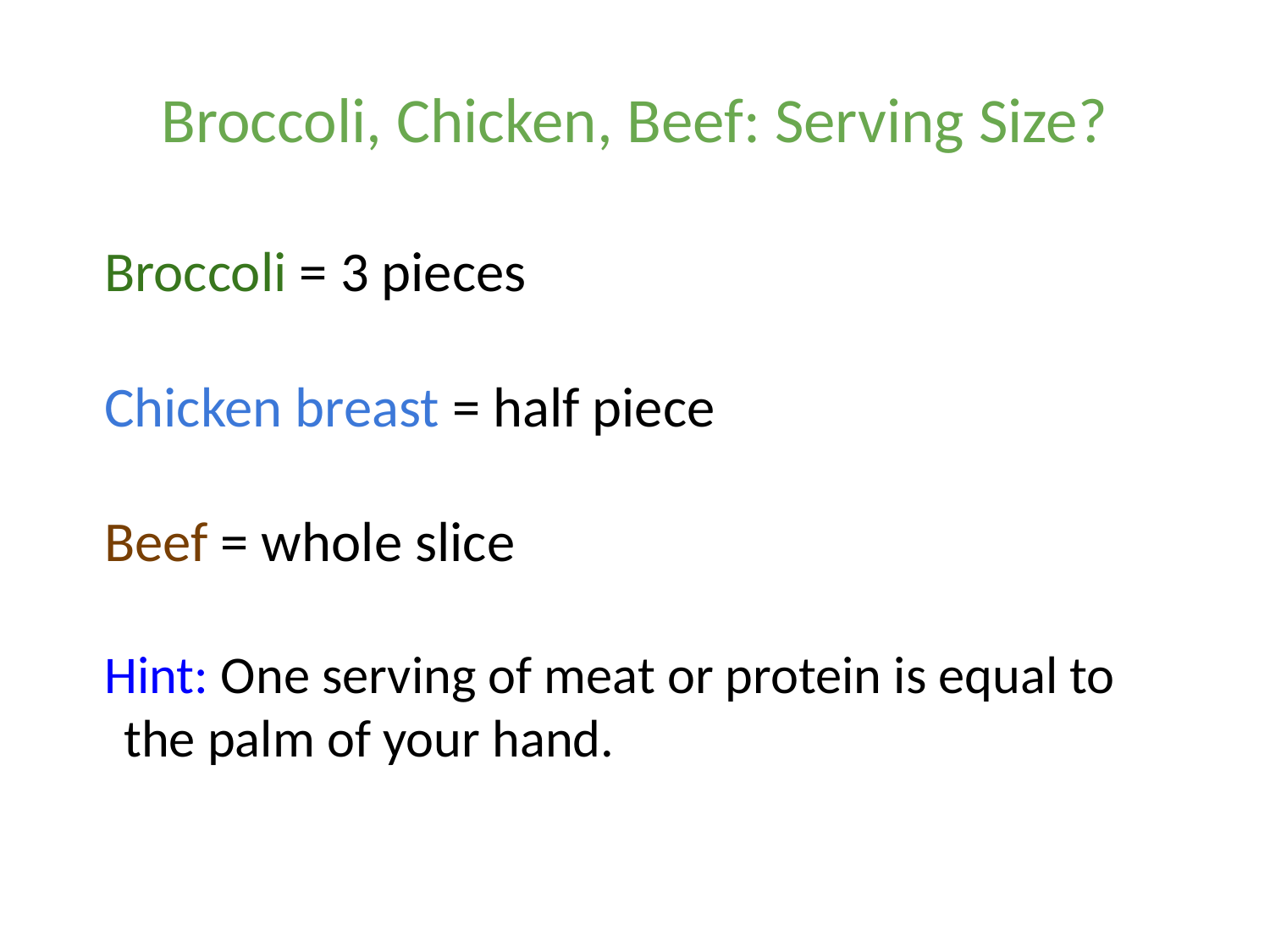

# Broccoli, Chicken, Beef: Serving Size?
Broccoli = 3 pieces

Chicken breast = half piece

Beef = whole slice

Hint: One serving of meat or protein is equal to the palm of your hand.